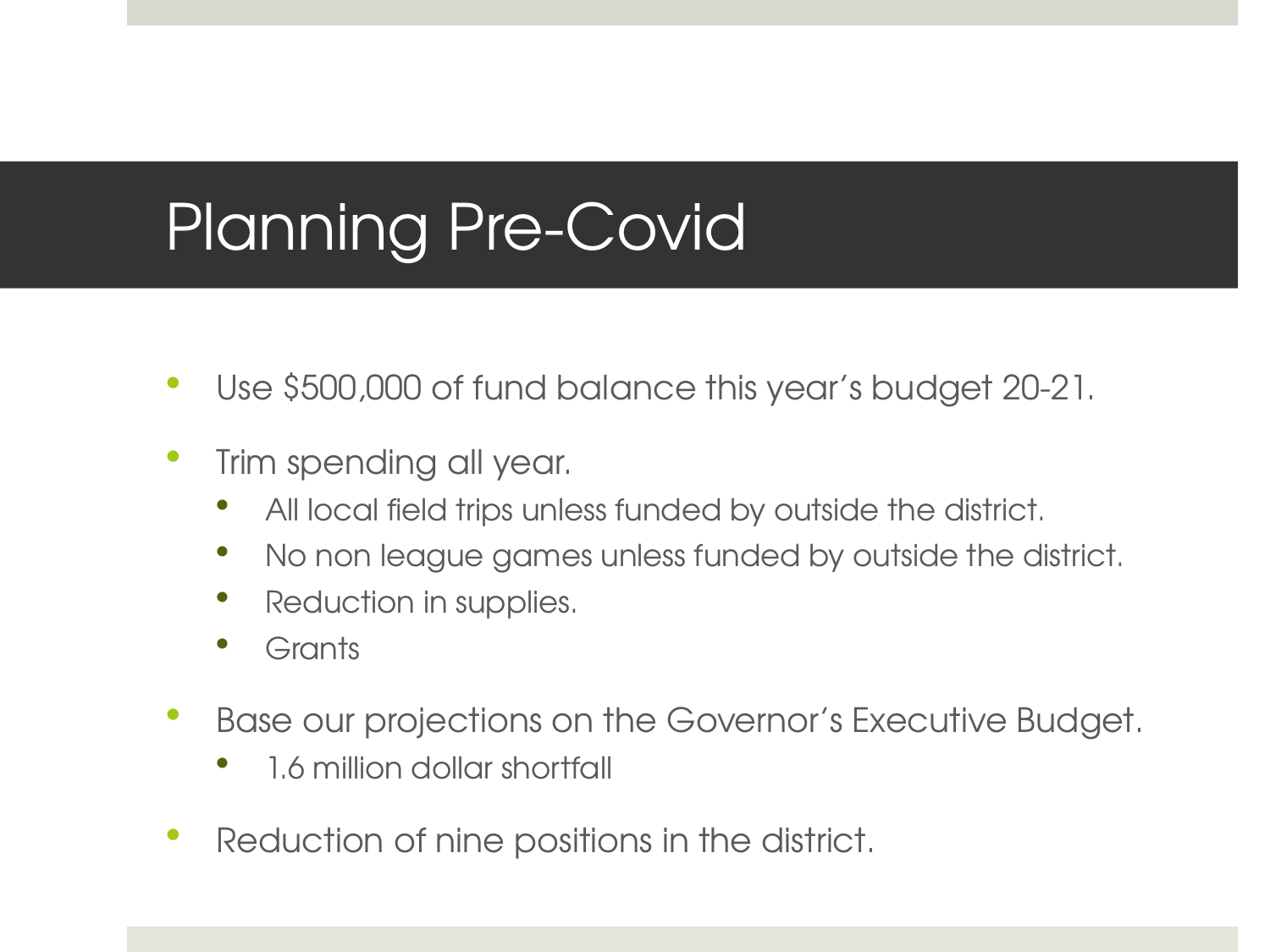

# Planning Pre-Covid
Use $500,000 of fund balance this year’s budget 20-21.
Trim spending all year.
All local field trips unless funded by outside the district.
No non league games unless funded by outside the district.
Reduction in supplies.
Grants
Base our projections on the Governor’s Executive Budget.
1.6 million dollar shortfall
Reduction of nine positions in the district.